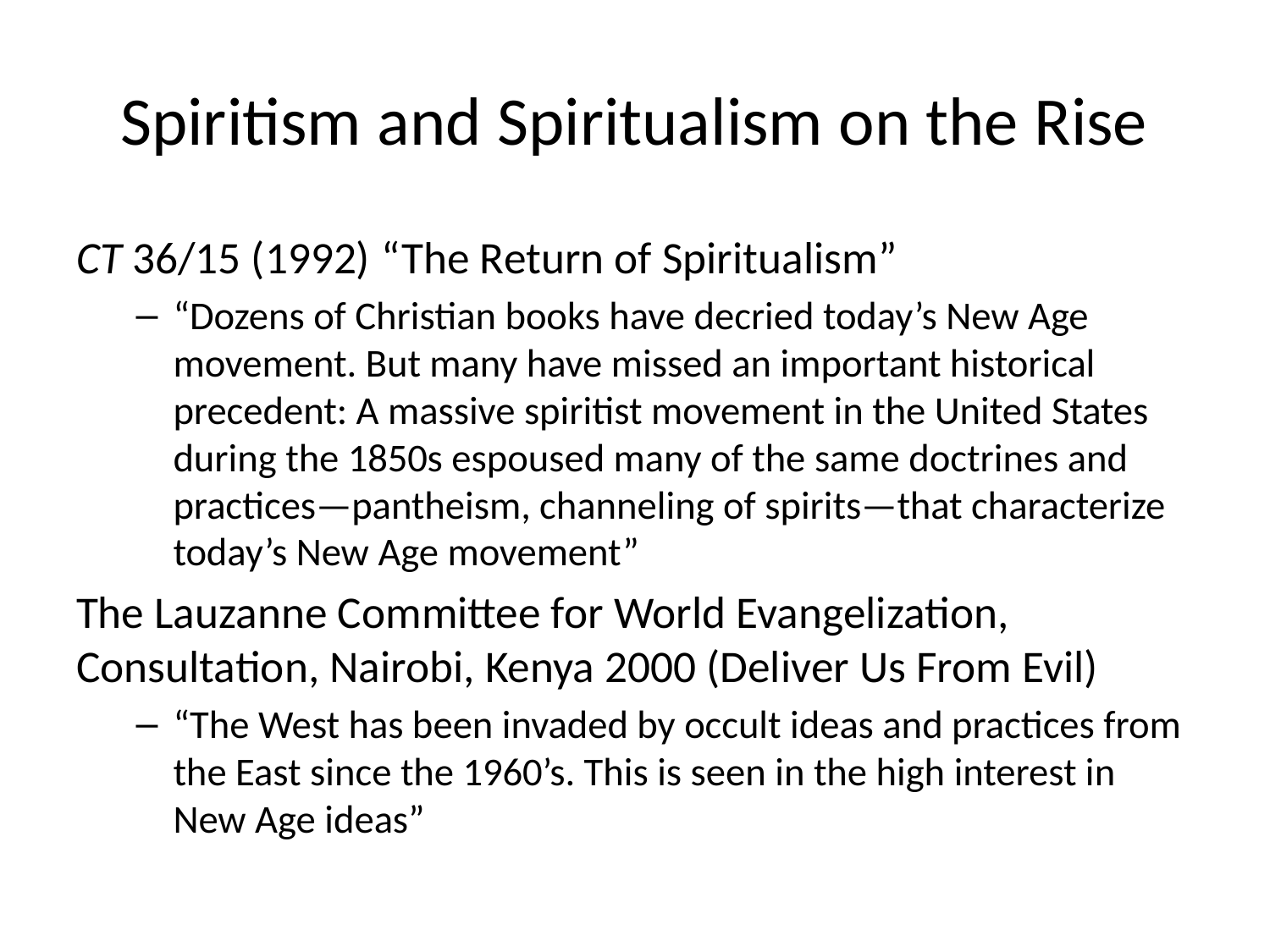

# Spiritism and Spiritualism on the Rise
CT 36/15 (1992)	“The Return of Spiritualism”
“Dozens of Christian books have decried today’s New Age movement. But many have missed an important historical precedent: A massive spiritist movement in the United States during the 1850s espoused many of the same doctrines and practices—pantheism, channeling of spirits—that characterize today’s New Age movement”
The Lauzanne Committee for World Evangelization, Consultation, Nairobi, Kenya 2000 (Deliver Us From Evil)
“The West has been invaded by occult ideas and practices from the East since the 1960’s. This is seen in the high interest in New Age ideas”